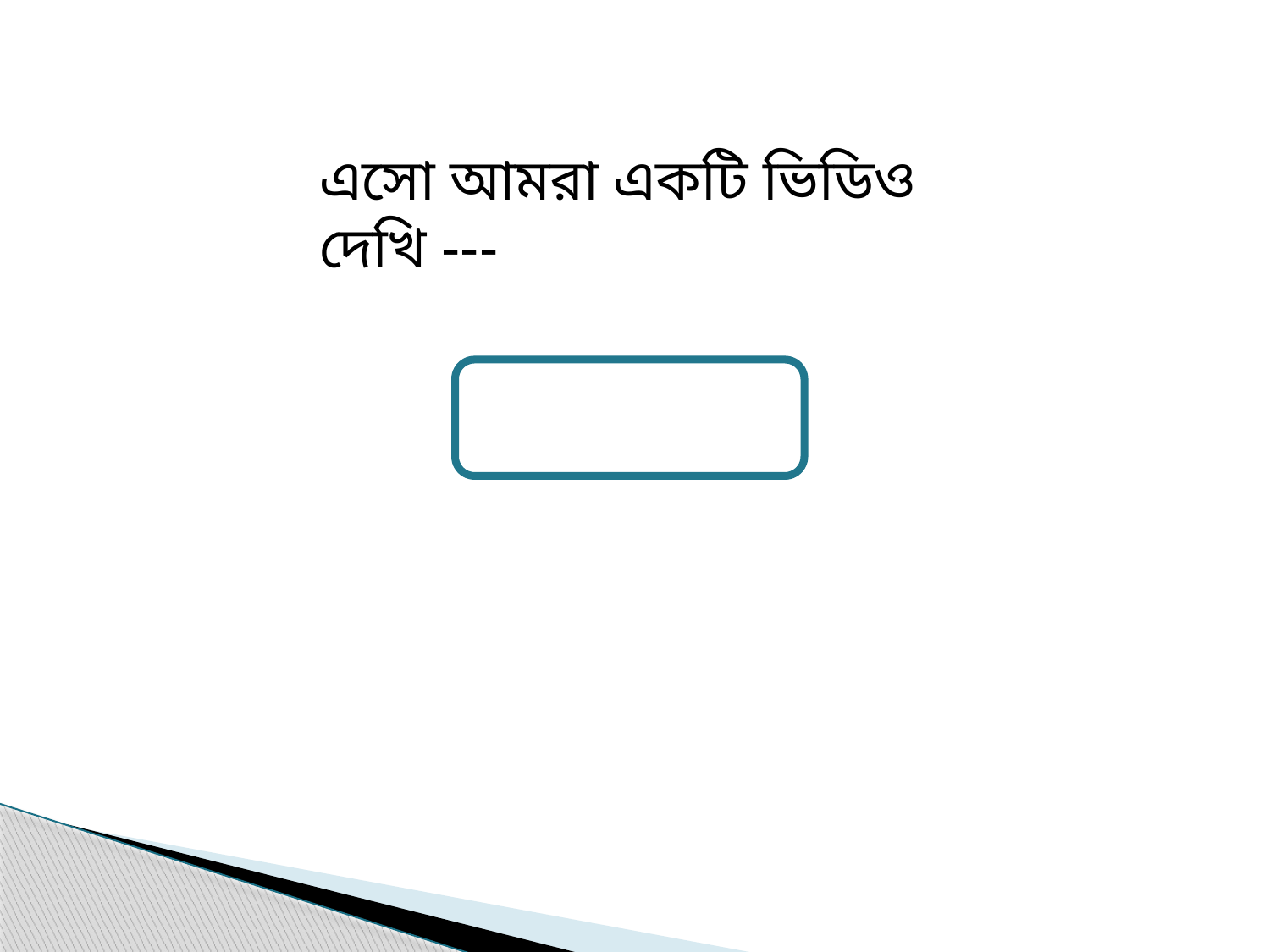

এসো আমরা একটি ভিডিও দেখি ---
ভিডিও